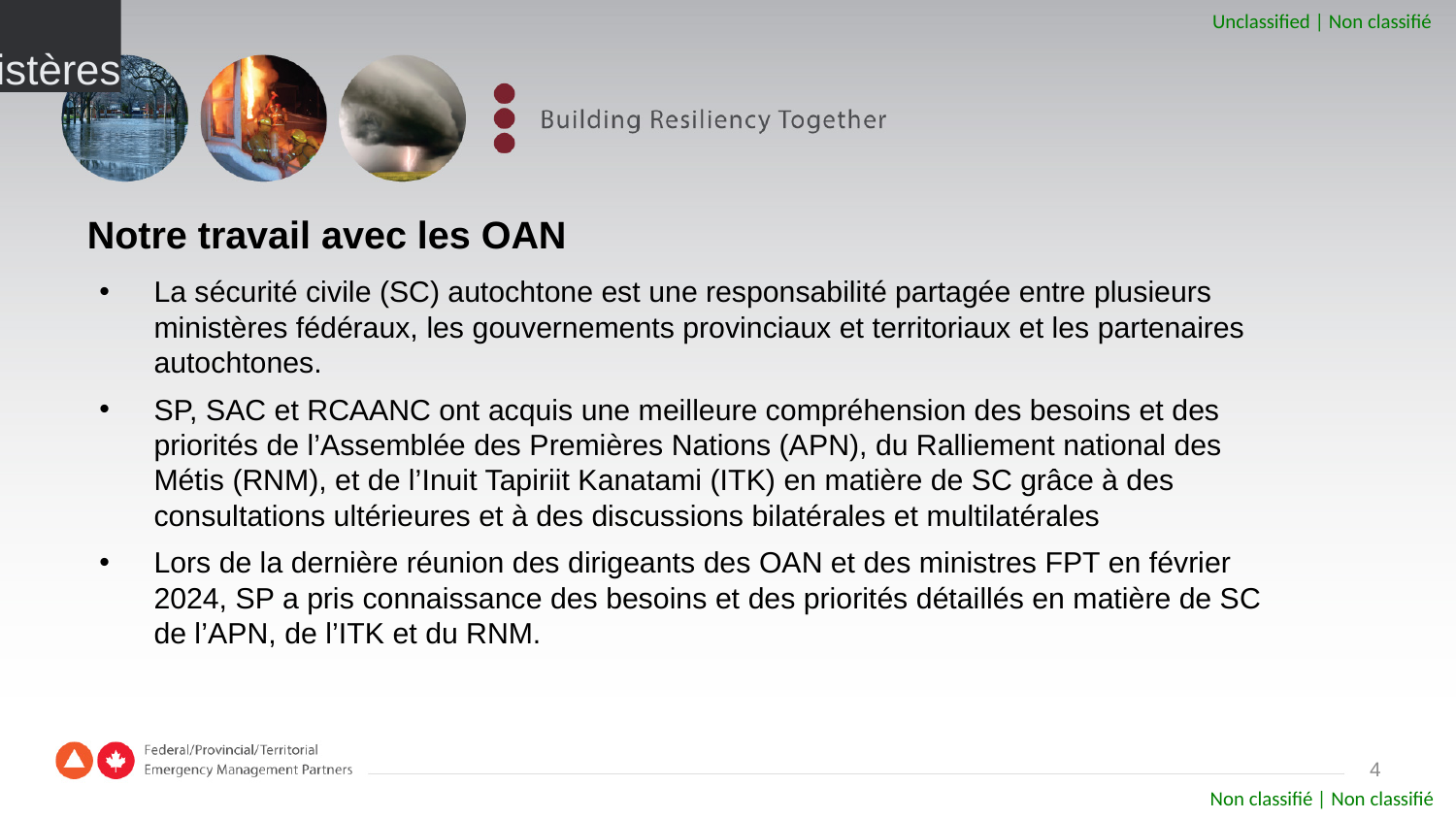

ministères
# Notre travail avec les OAN

La sécurité civile (SC) autochtone est une responsabilité partagée entre plusieurs ministères fédéraux, les gouvernements provinciaux et territoriaux et les partenaires autochtones.​
SP, SAC et RCAANC ont acquis une meilleure compréhension des besoins et des priorités de l’Assemblée des Premières Nations (APN), du Ralliement national des Métis (RNM), et de l’Inuit Tapiriit Kanatami (ITK) en matière de SC grâce à des consultations ultérieures et à des discussions bilatérales et multilatérales
Lors de la dernière réunion des dirigeants des OAN et des ministres FPT en février 2024, SP a pris connaissance des besoins et des priorités détaillés en matière de SC de l’APN, de l’ITK et du RNM.